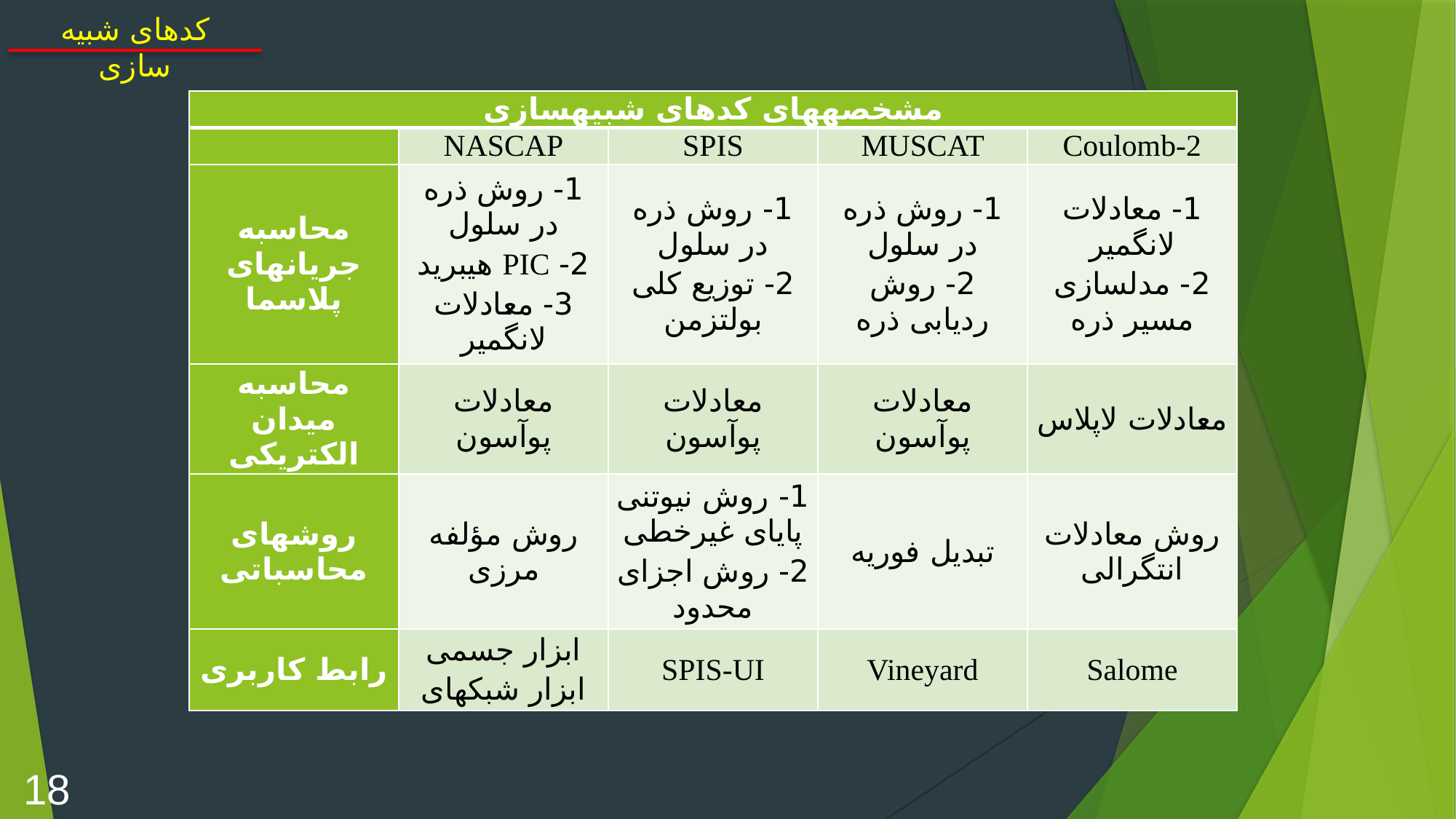

کدهای شبیه سازی
| مشخصه­های کدهای شبیه­سازی |  |  |  |  |
| --- | --- | --- | --- | --- |
|  | NASCAP | SPIS | MUSCAT | Coulomb-2 |
| محاسبه جریان­های پلاسما | 1- روش ذره در سلول 2- PIC هیبرید 3- معادلات لانگمیر | 1- روش ذره در سلول 2- توزیع کلی بولتزمن | 1- روش ذره در سلول 2- روش ردیابی ذره | 1- معادلات لانگمیر 2- مدل­سازی مسیر ذره |
| محاسبه میدان الکتریکی | معادلات پوآسون | معادلات پوآسون | معادلات پوآسون | معادلات لاپلاس |
| روش­های محاسباتی | روش مؤلفه مرزی | 1- روش نیوتنی پایای غیرخطی 2- روش اجزای محدود | تبدیل فوریه | روش معادلات انتگرالی |
| رابط کاربری | ابزار جسمی ابزار شبکه­ای | SPIS-UI | Vineyard | Salome |
18